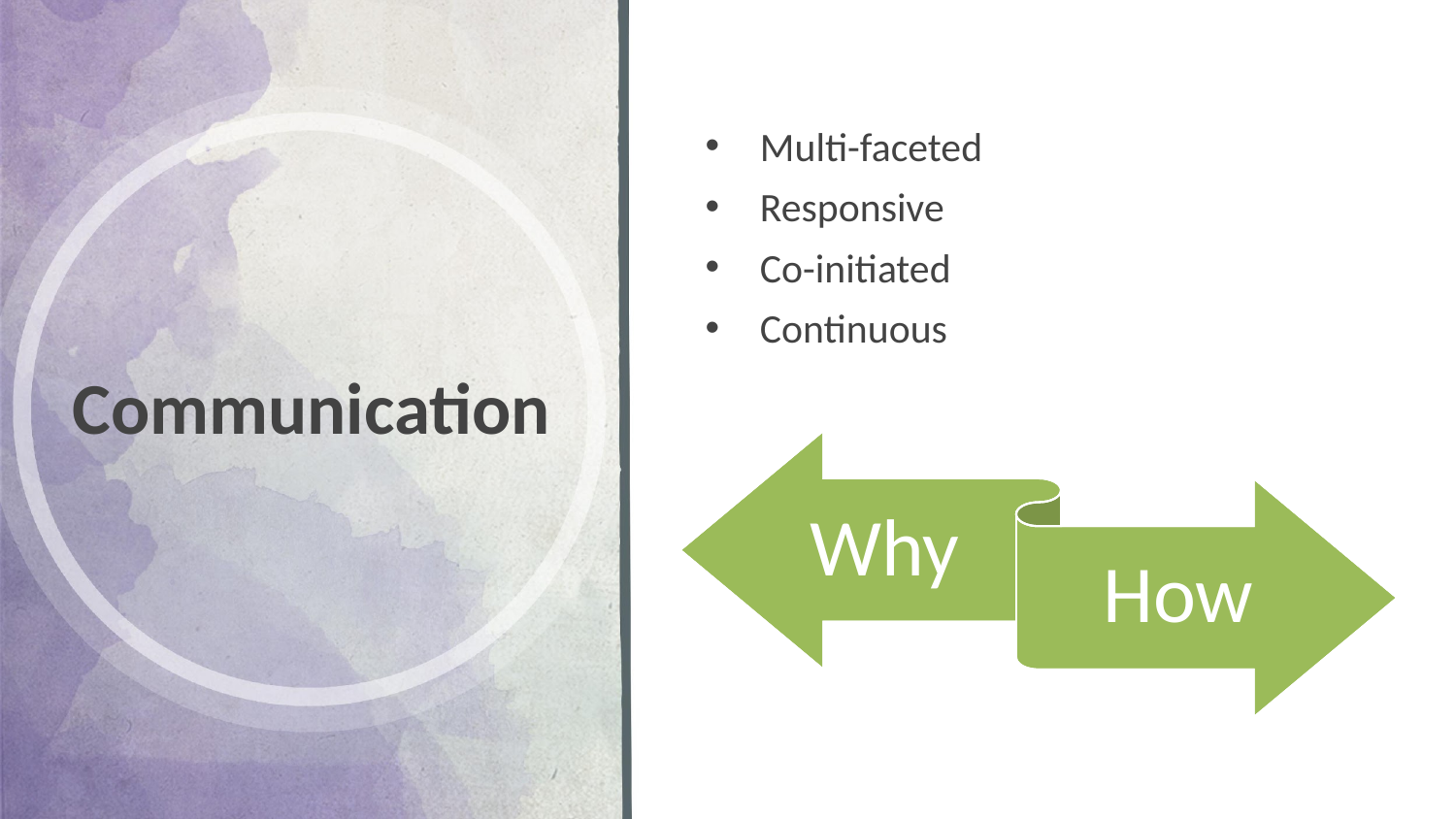

Multi-faceted
Responsive
Co-initiated
Continuous

# Communication

Why

How